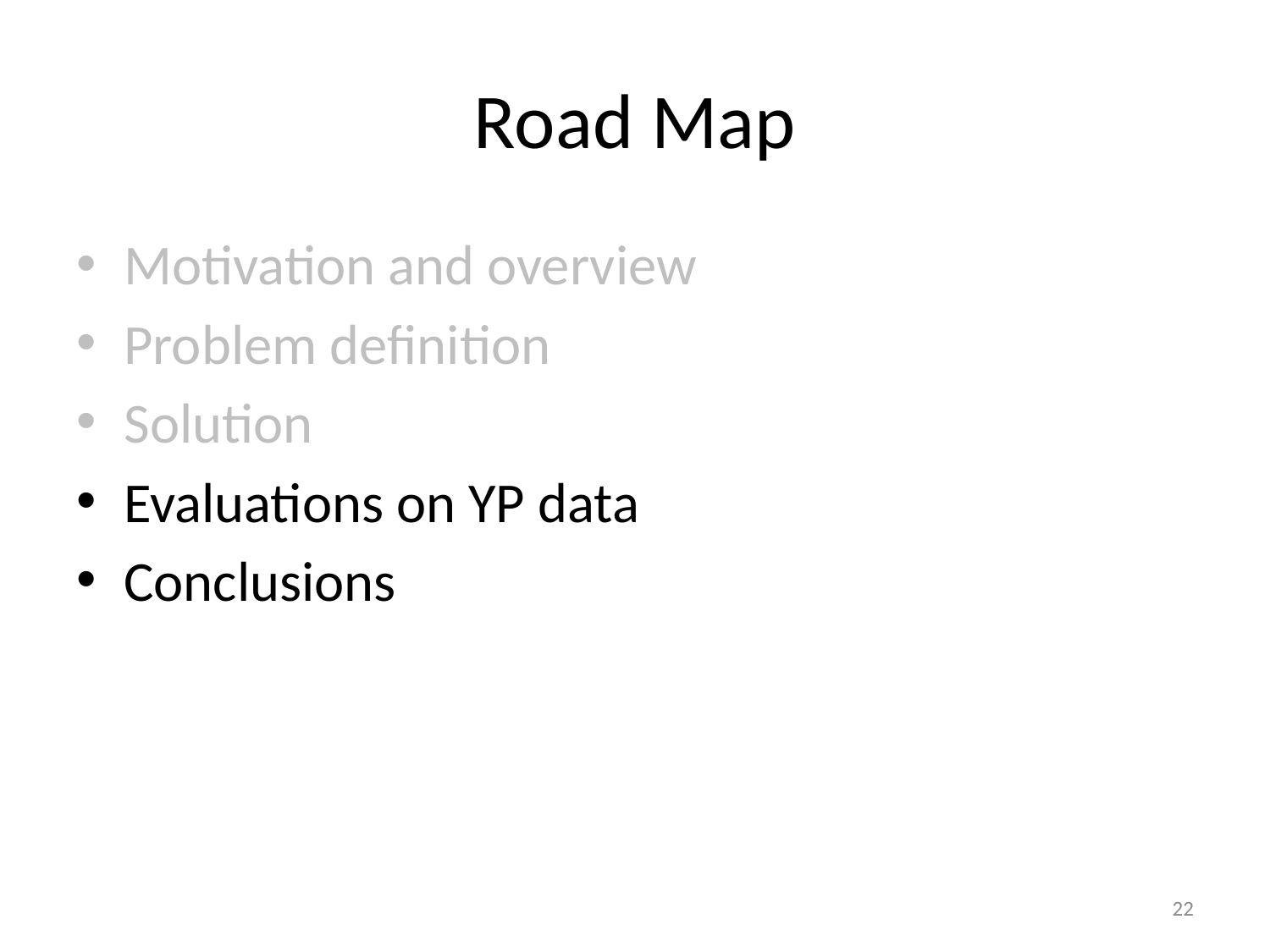

# Road Map
Motivation and overview
Problem definition
Solution
Evaluations on YP data
Conclusions
22